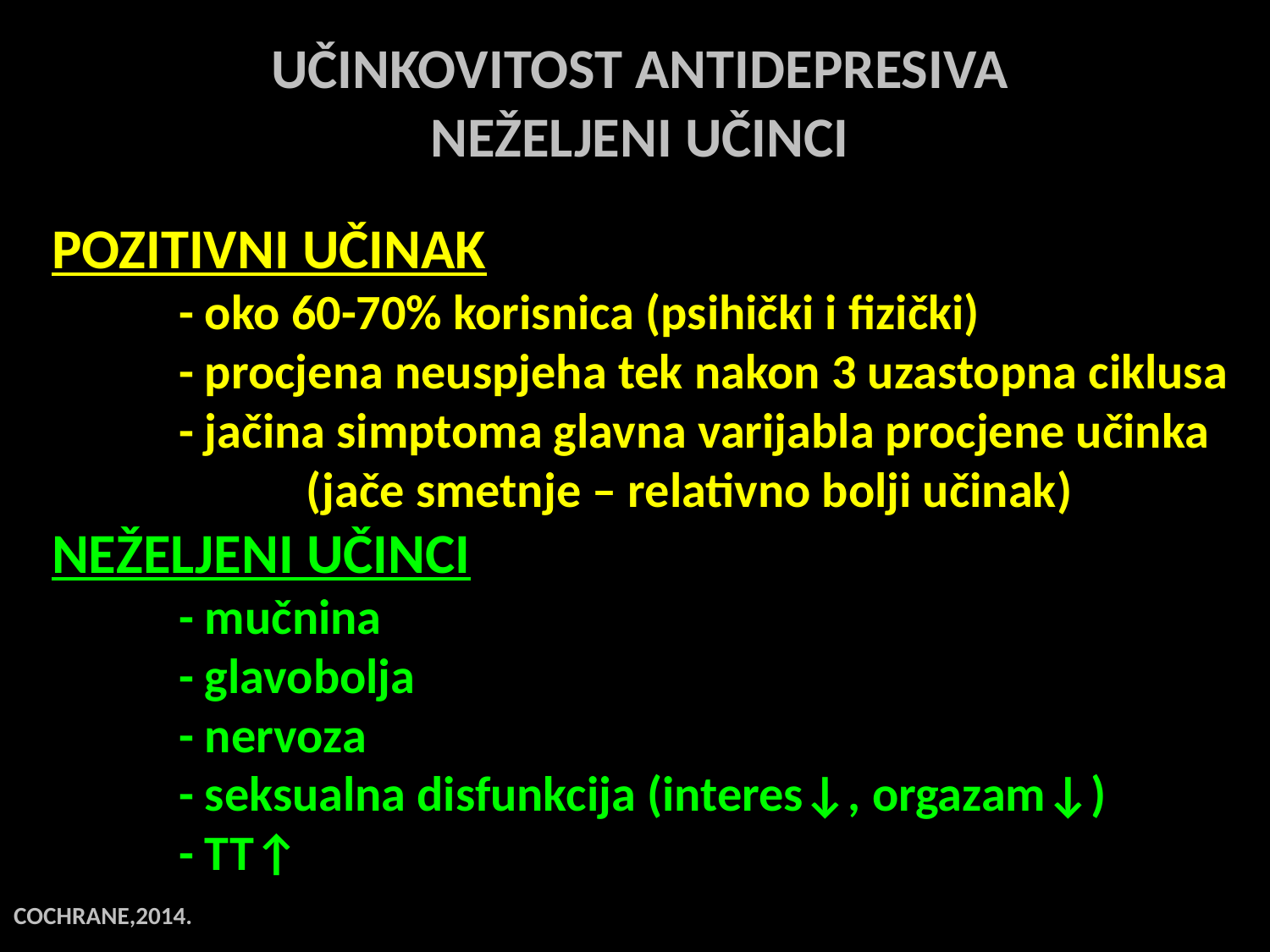

UČINKOVITOST ANTIDEPRESIVA
NEŽELJENI UČINCI
POZITIVNI UČINAK
	- oko 60-70% korisnica (psihički i fizički)
	- procjena neuspjeha tek nakon 3 uzastopna ciklusa
	- jačina simptoma glavna varijabla procjene učinka
		(jače smetnje – relativno bolji učinak)
NEŽELJENI UČINCI
	- mučnina
	- glavobolja
	- nervoza
	- seksualna disfunkcija (interes↓, orgazam↓)
	- TT↑
COCHRANE,2014.